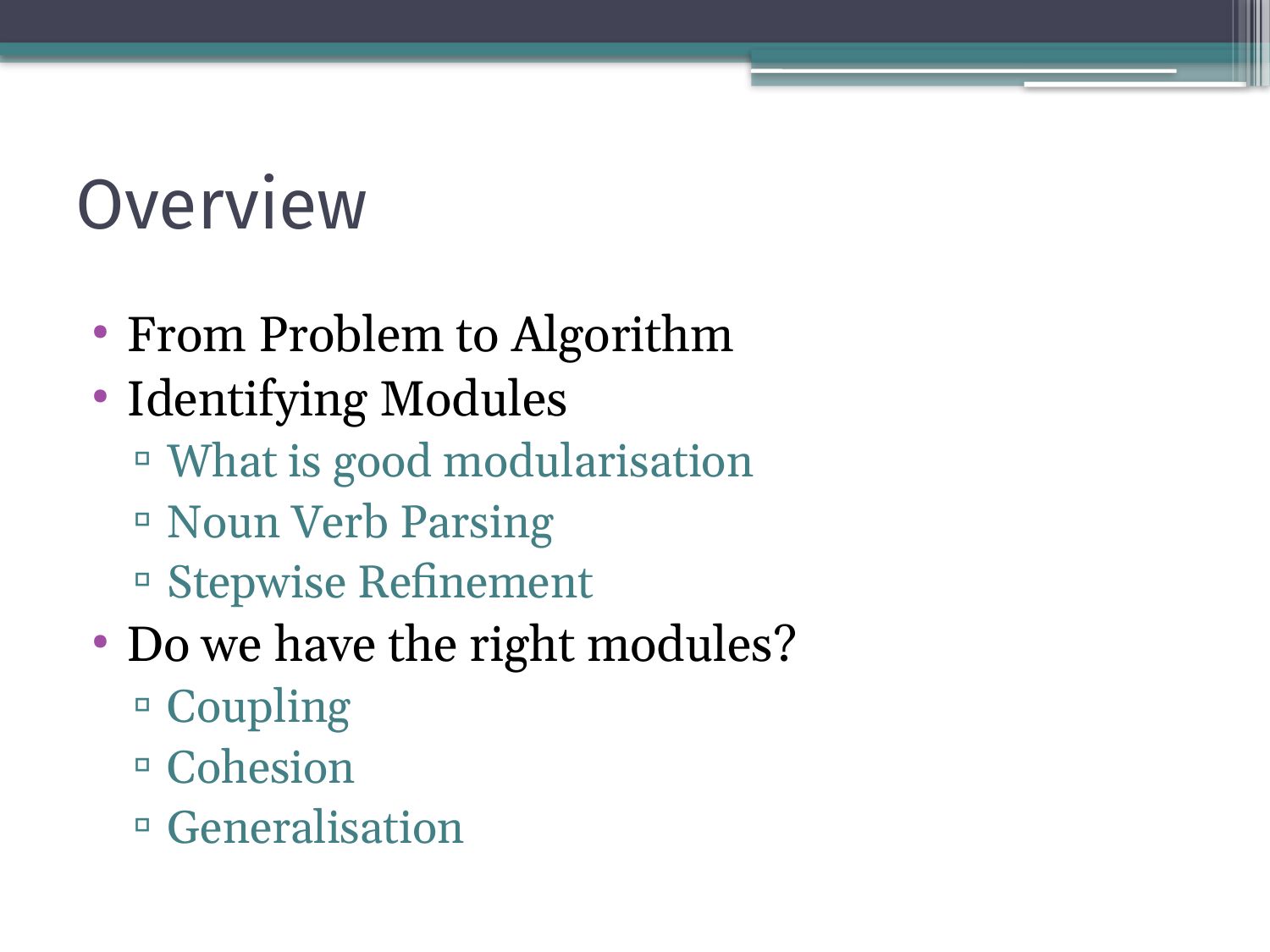

# Overview
From Problem to Algorithm
Identifying Modules
What is good modularisation
Noun Verb Parsing
Stepwise Refinement
Do we have the right modules?
Coupling
Cohesion
Generalisation